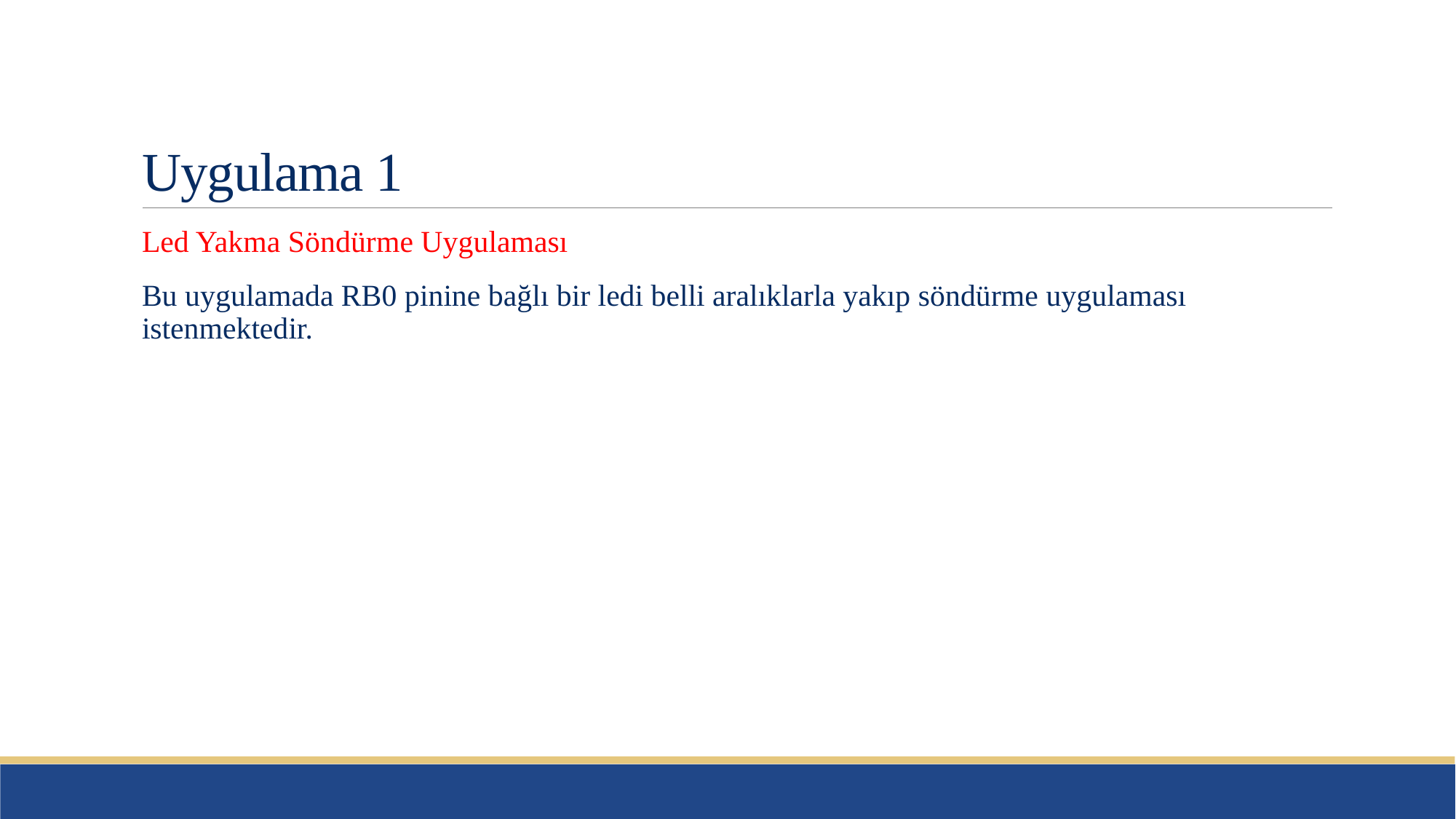

# Uygulama 1
Led Yakma Söndürme Uygulaması
Bu uygulamada RB0 pinine bağlı bir ledi belli aralıklarla yakıp söndürme uygulaması istenmektedir.